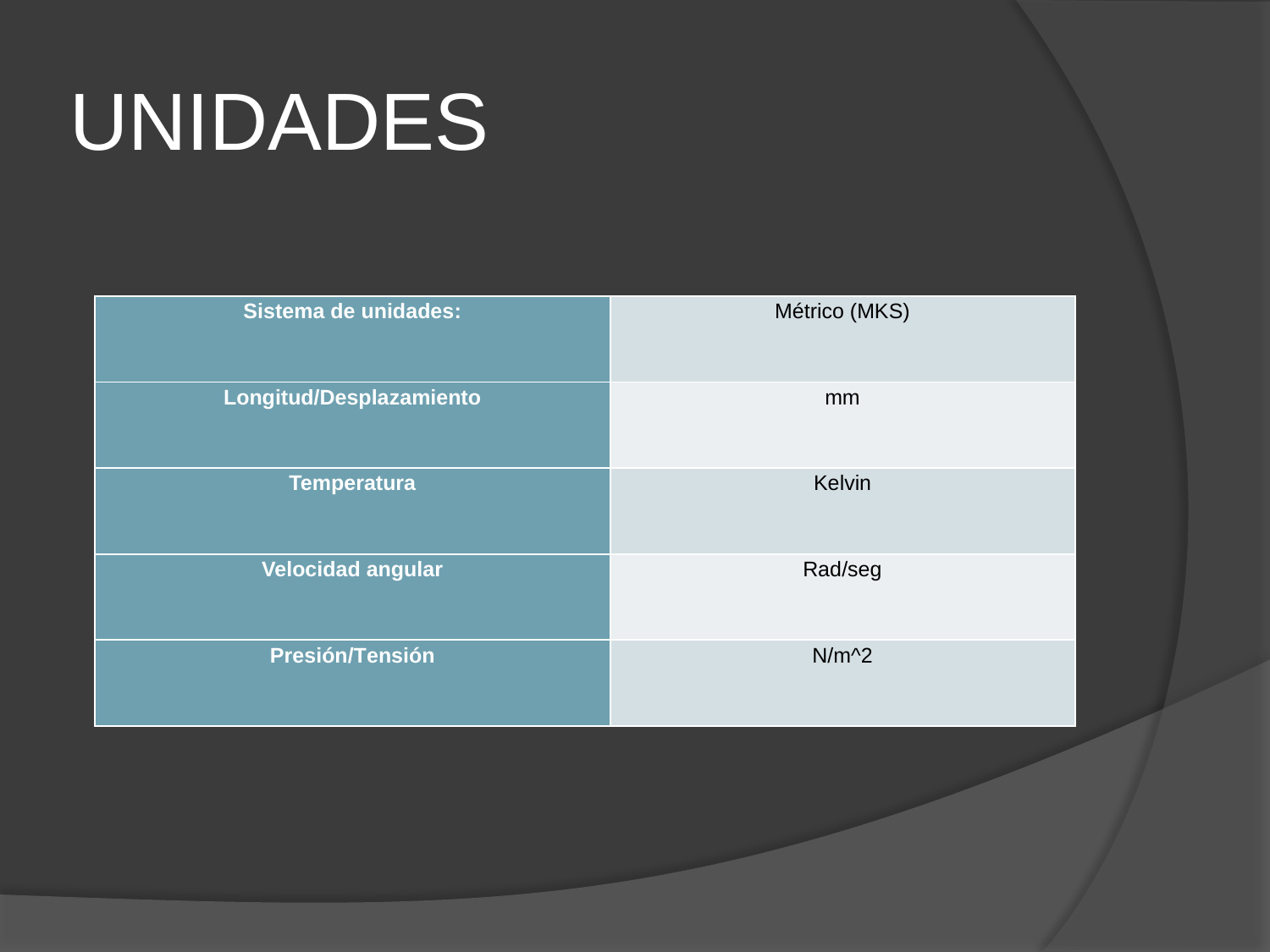

# UNIDADES
| Sistema de unidades: | Métrico (MKS) |
| --- | --- |
| Longitud/Desplazamiento | mm |
| Temperatura | Kelvin |
| Velocidad angular | Rad/seg |
| Presión/Tensión | N/m^2 |